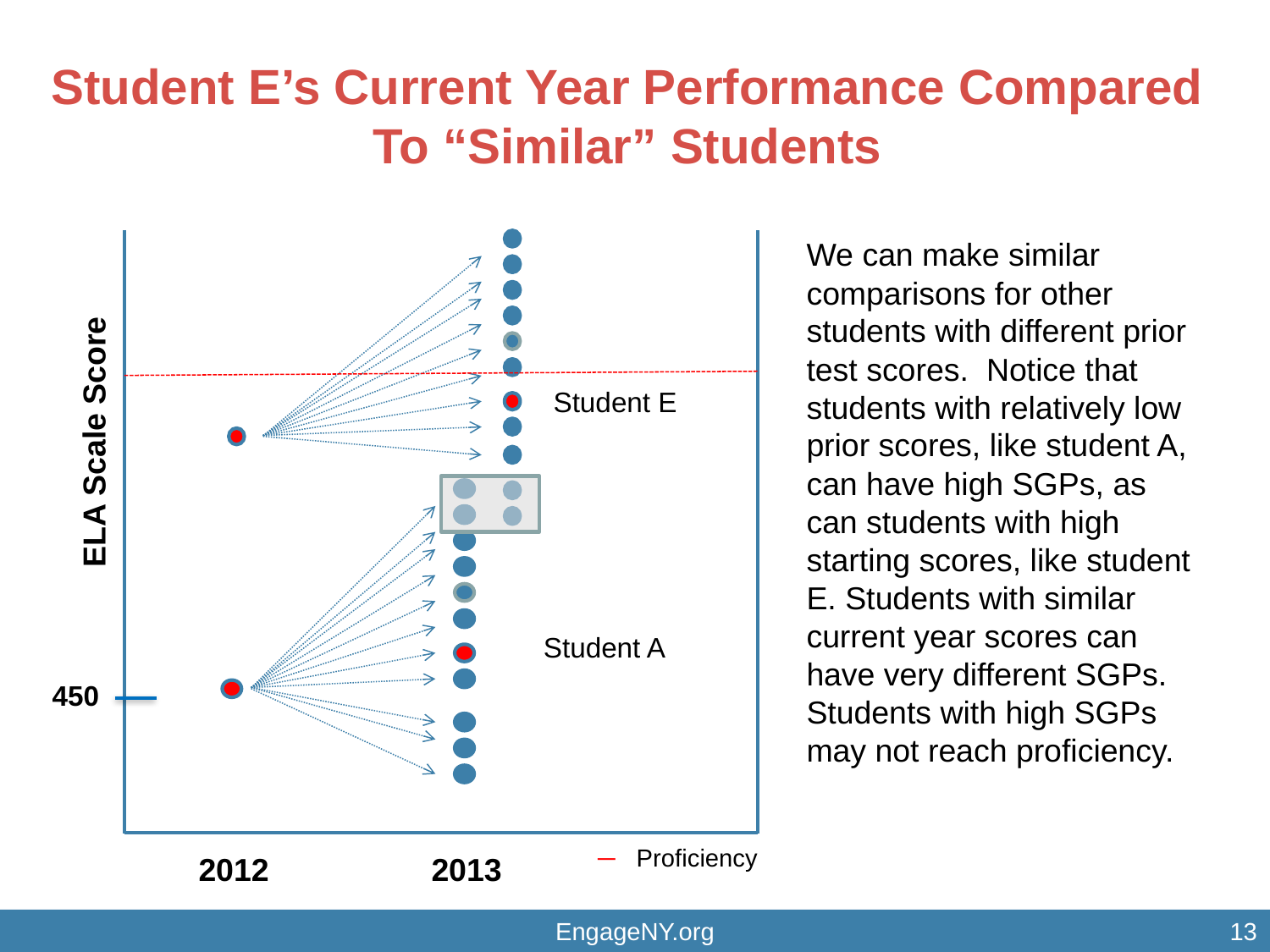

# Student E’s Current Year Performance Compared To “Similar” Students
We can make similar comparisons for other students with different prior test scores.  Notice that students with relatively low prior scores, like student A, can have high SGPs, as can students with high starting scores, like student E. Students with similar current year scores can have very different SGPs.  Students with high SGPs may not reach proficiency.
 ELA Scale Score
2012
2013

Student E

Student A
450
─   Proficiency

EngageNY.org
13